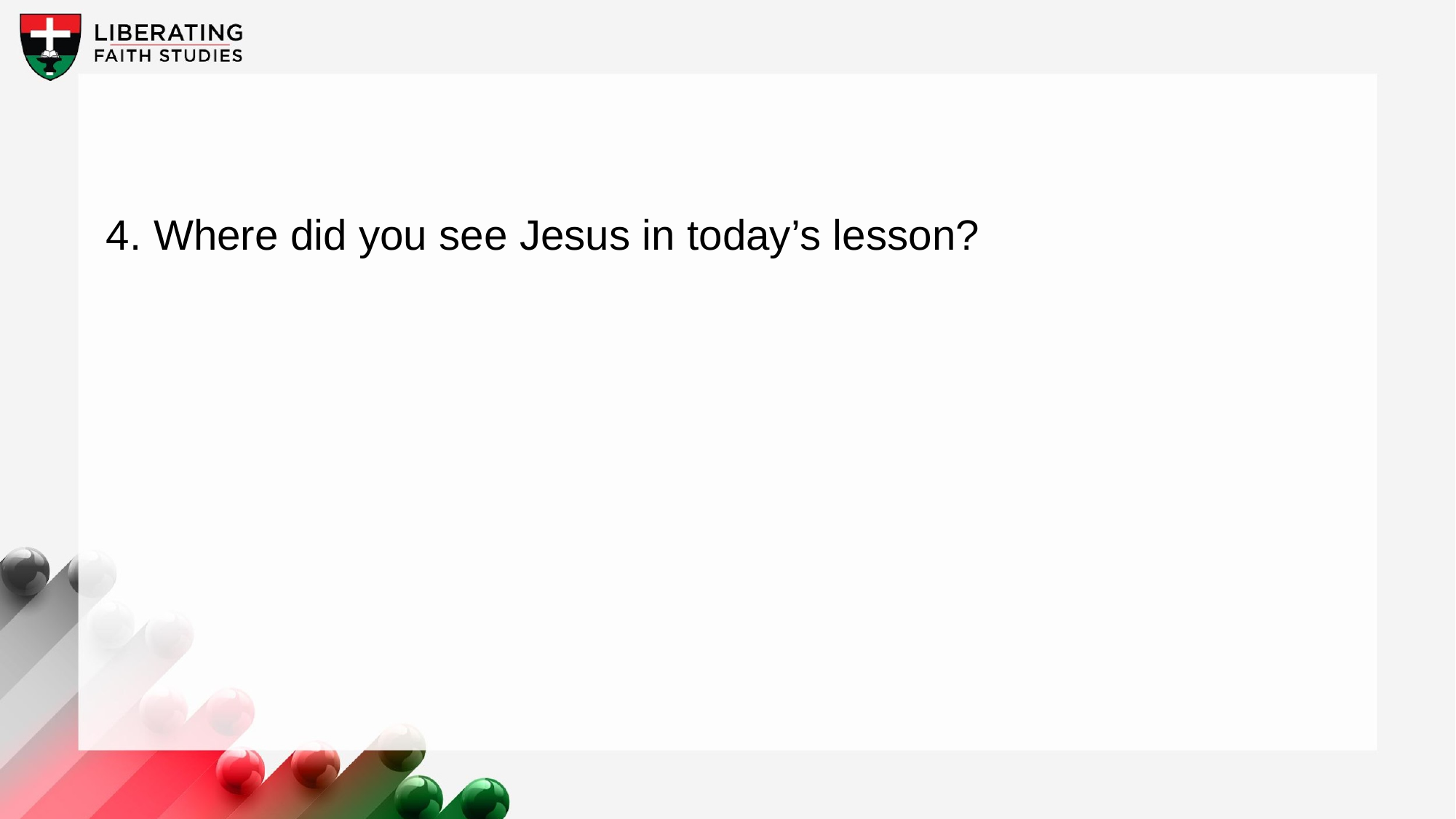

4. Where did you see Jesus in today’s lesson?